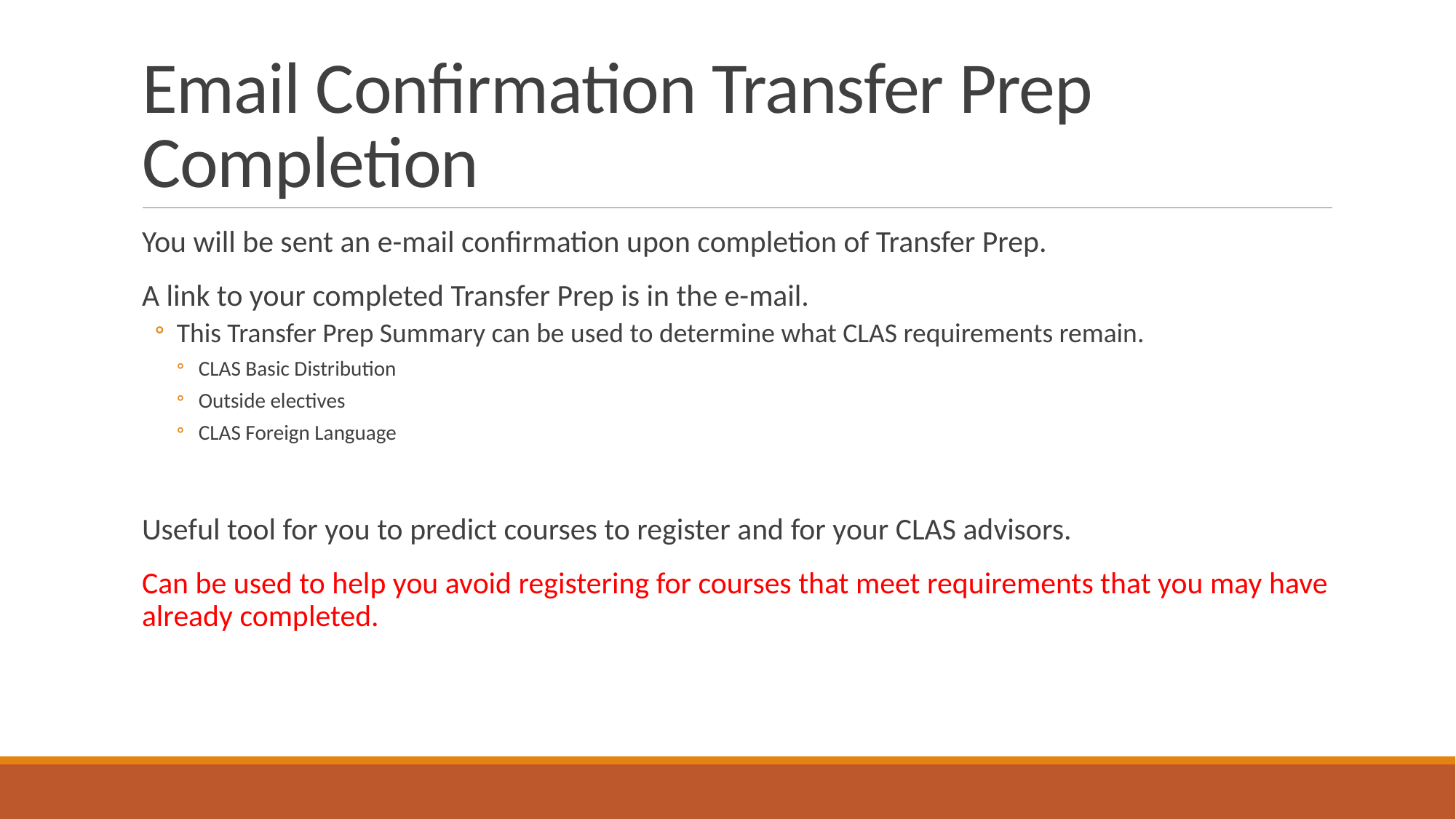

# Email Confirmation Transfer Prep Completion
You will be sent an e-mail confirmation upon completion of Transfer Prep.
A link to your completed Transfer Prep is in the e-mail.
This Transfer Prep Summary can be used to determine what CLAS requirements remain.
CLAS Basic Distribution
Outside electives
CLAS Foreign Language

Useful tool for you to predict courses to register and for your CLAS advisors.
Can be used to help you avoid registering for courses that meet requirements that you may have already completed.